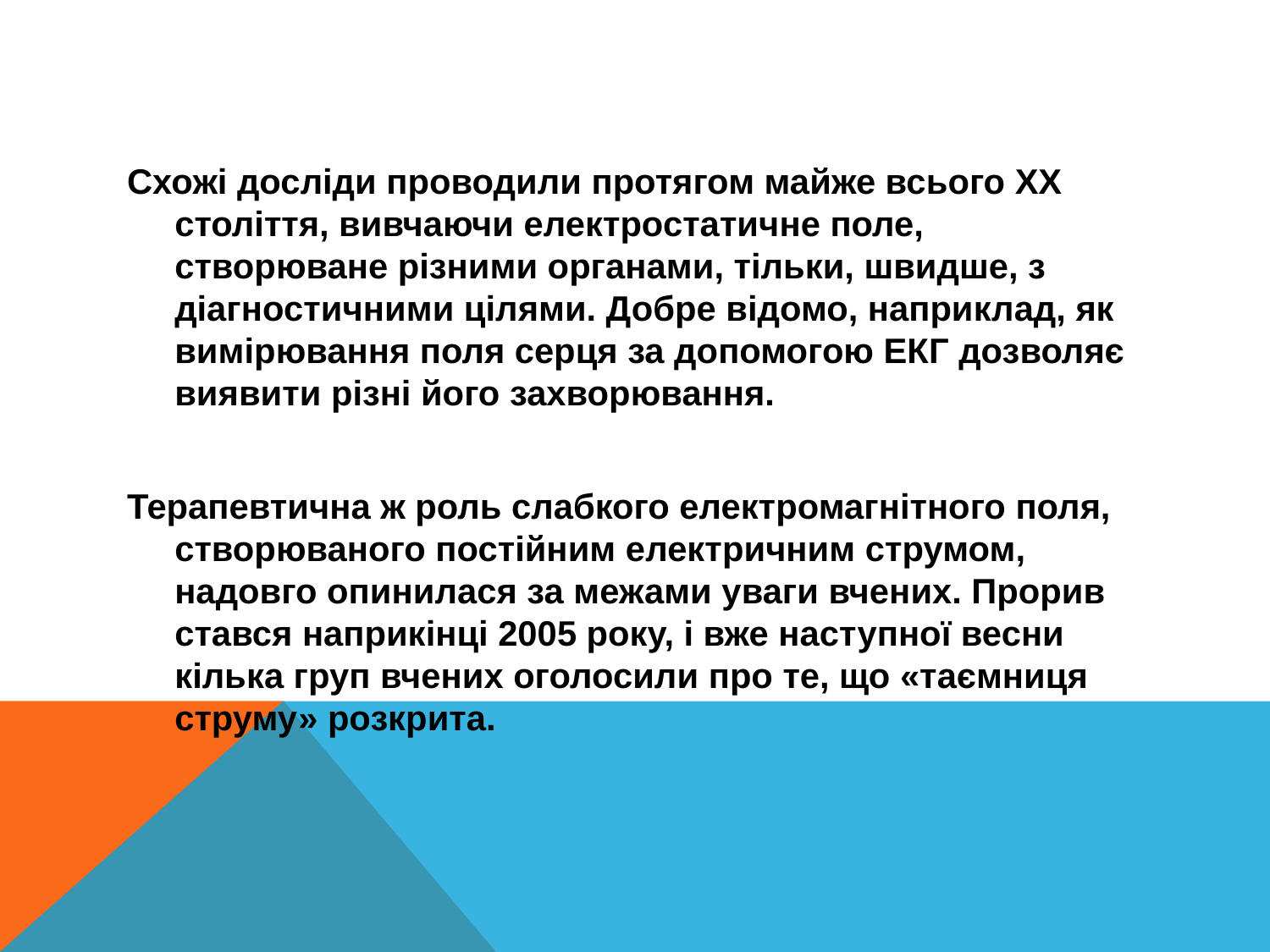

#
Схожі досліди проводили протягом майже всього ХХ століття, вивчаючи електростатичне поле, створюване різними органами, тільки, швидше, з діагностичними цілями. Добре відомо, наприклад, як вимірювання поля серця за допомогою ЕКГ дозволяє виявити різні його захворювання.

Терапевтична ж роль слабкого електромагнітного поля, створюваного постійним електричним струмом, надовго опинилася за межами уваги вчених. Прорив стався наприкінці 2005 року, і вже наступної весни кілька груп вчених оголосили про те, що «таємниця струму» розкрита.